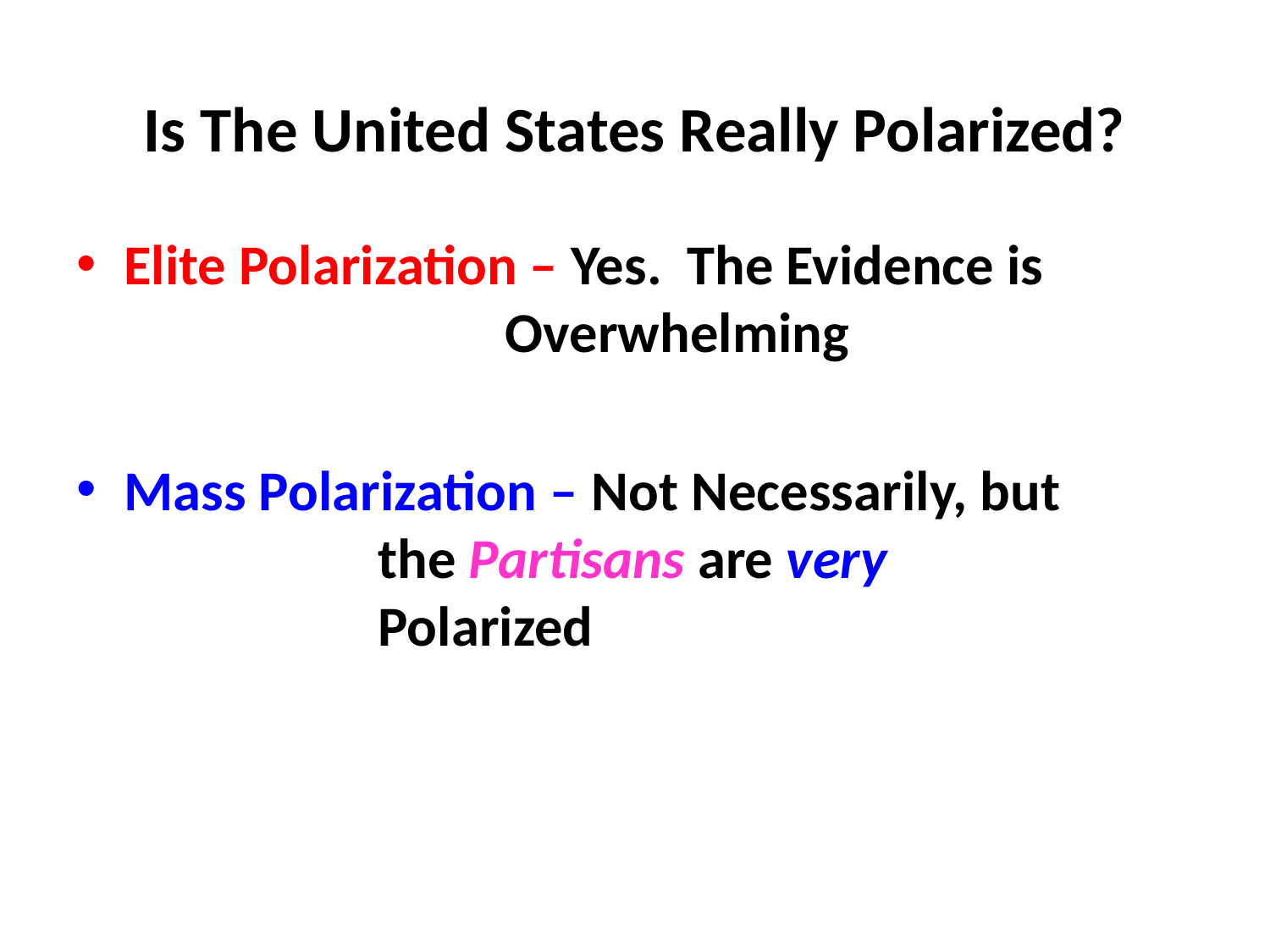

# Is The United States Really Polarized?
Elite Polarization – Yes.  The Evidence is 				Overwhelming

Mass Polarization – Not Necessarily, but 			the Partisans are very 				Polarized